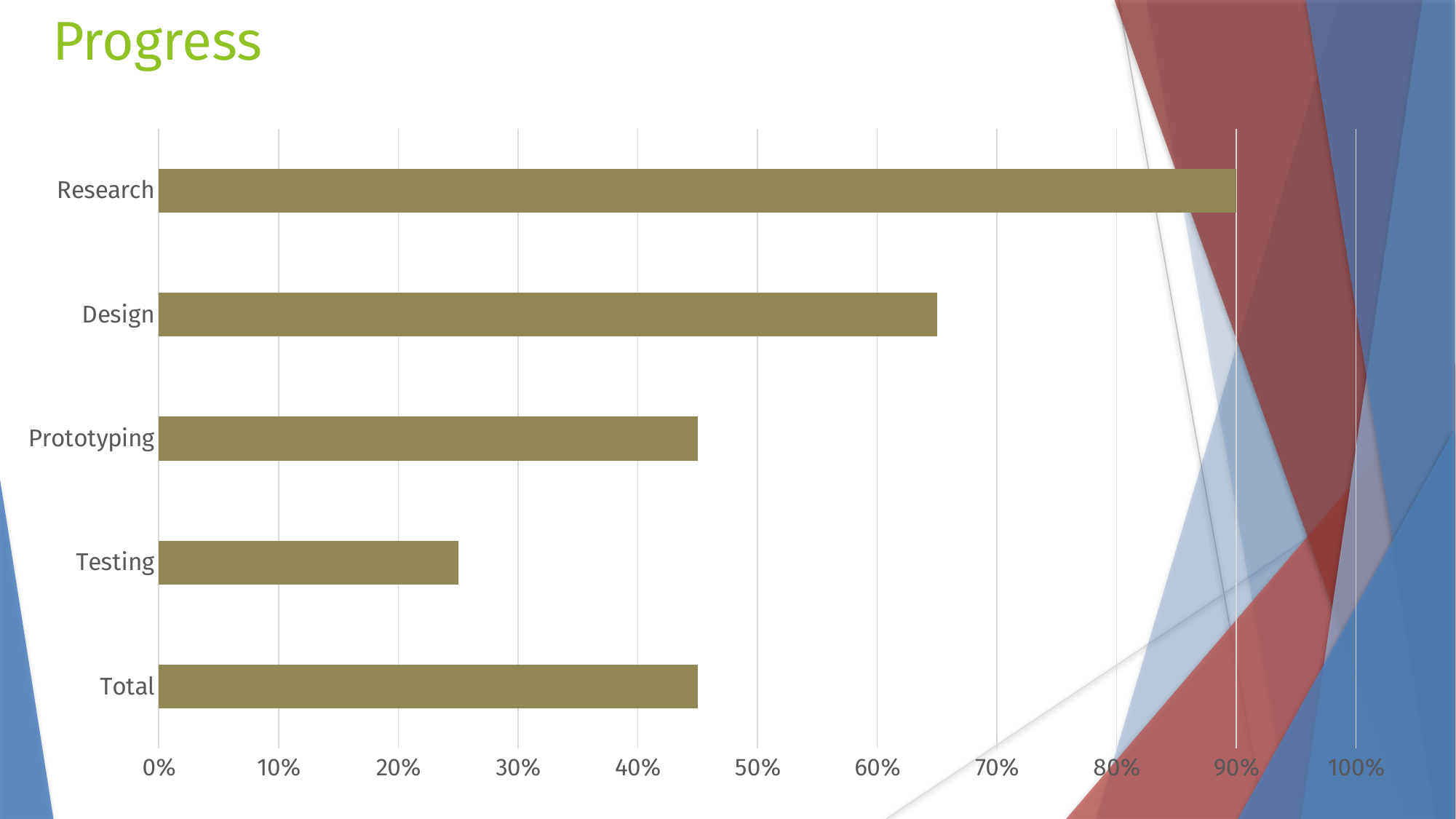

Progress

### Chart

| Category | Series 1 |
|---|---|
| Total | 0.45 |
| Testing | 0.25 |
| Prototyping | 0.45 |
| Design | 0.65 |
| Research | 0.9 |